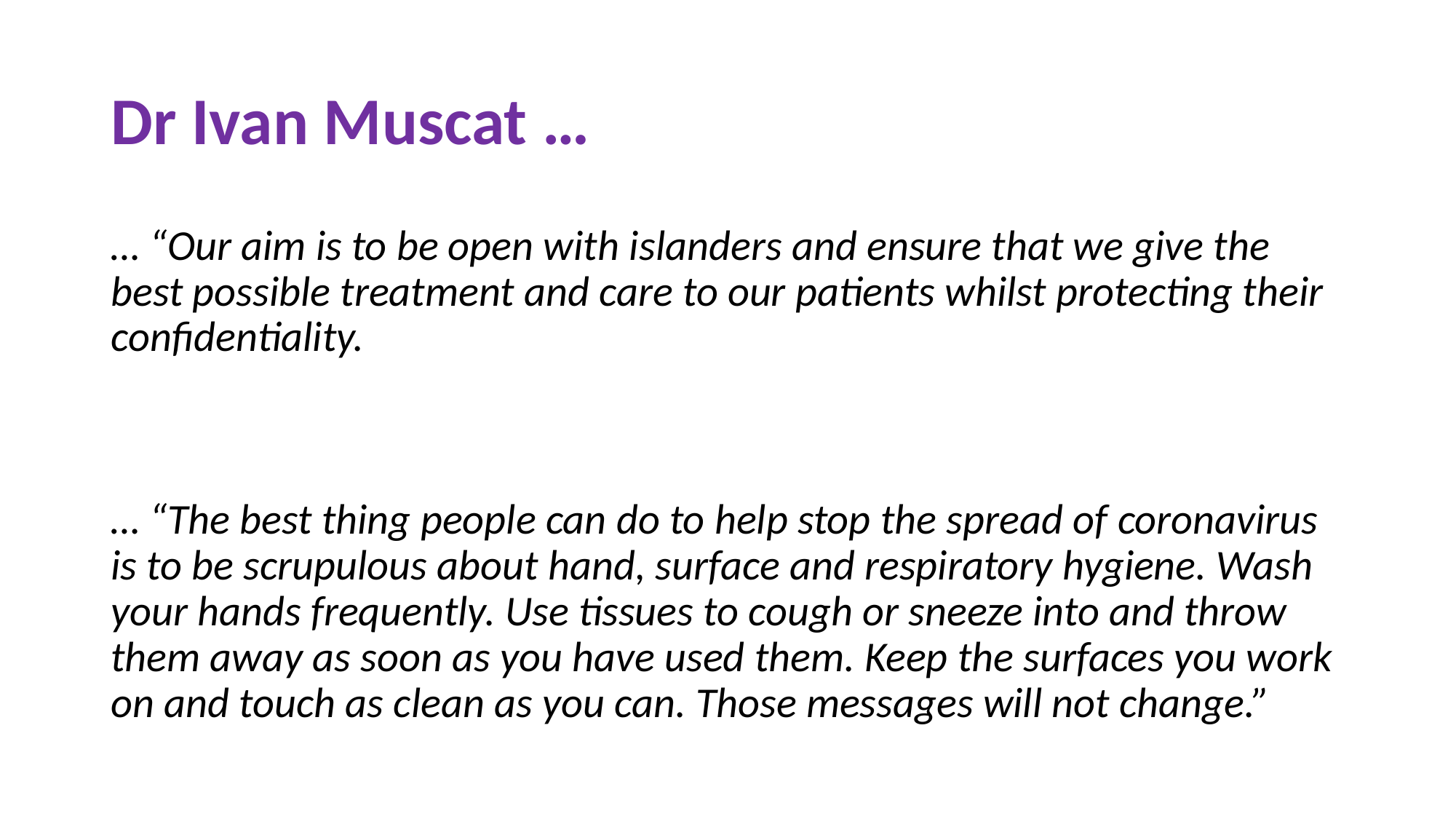

# Dr Ivan Muscat …
… “Our aim is to be open with islanders and ensure that we give the best possible treatment and care to our patients whilst protecting their confidentiality.

… “The best thing people can do to help stop the spread of coronavirus is to be scrupulous about hand, surface and respiratory hygiene. Wash your hands frequently. Use tissues to cough or sneeze into and throw them away as soon as you have used them. Keep the surfaces you work on and touch as clean as you can. Those messages will not change.”